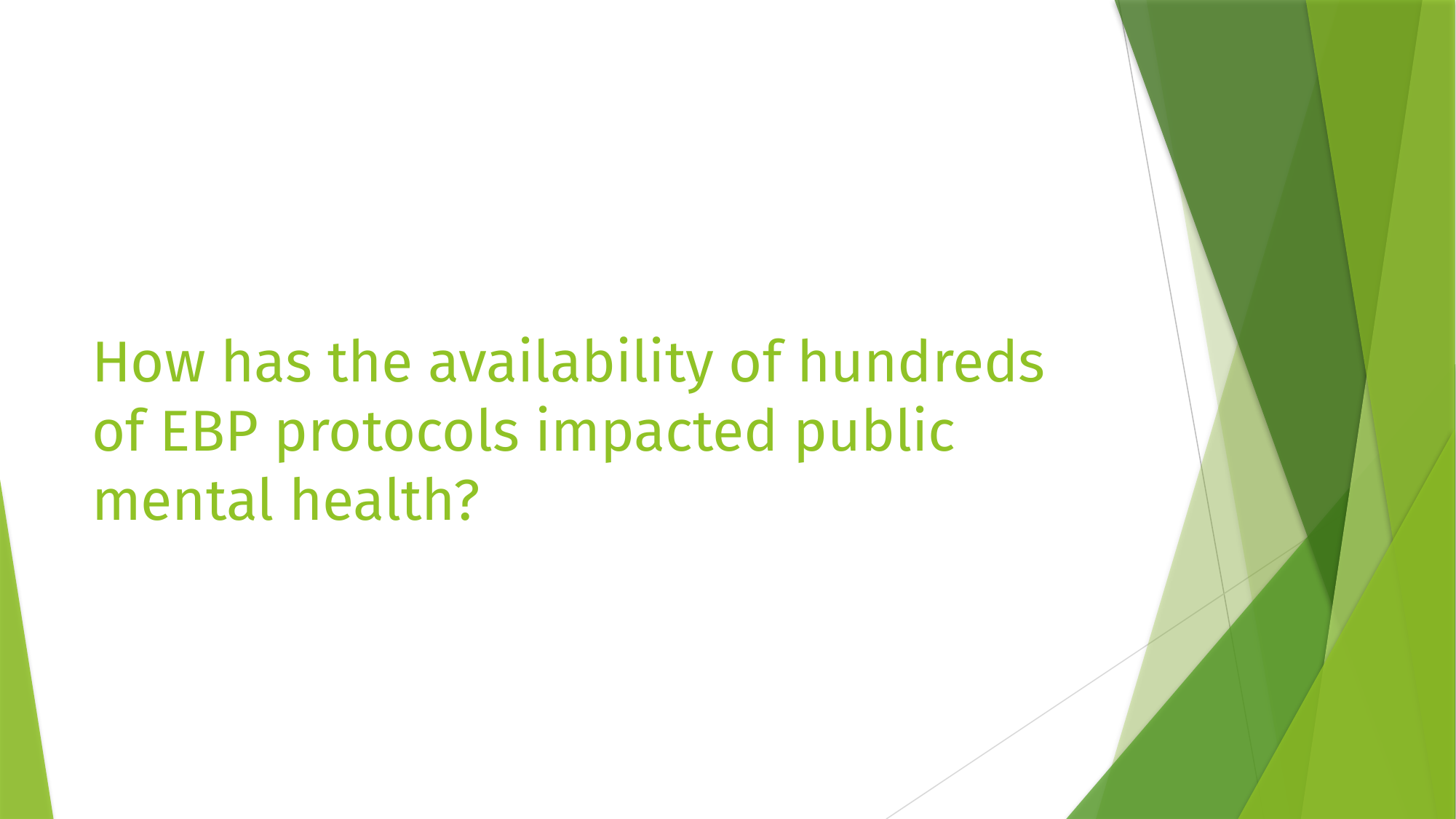

# How has the availability of hundreds of EBP protocols impacted public mental health?